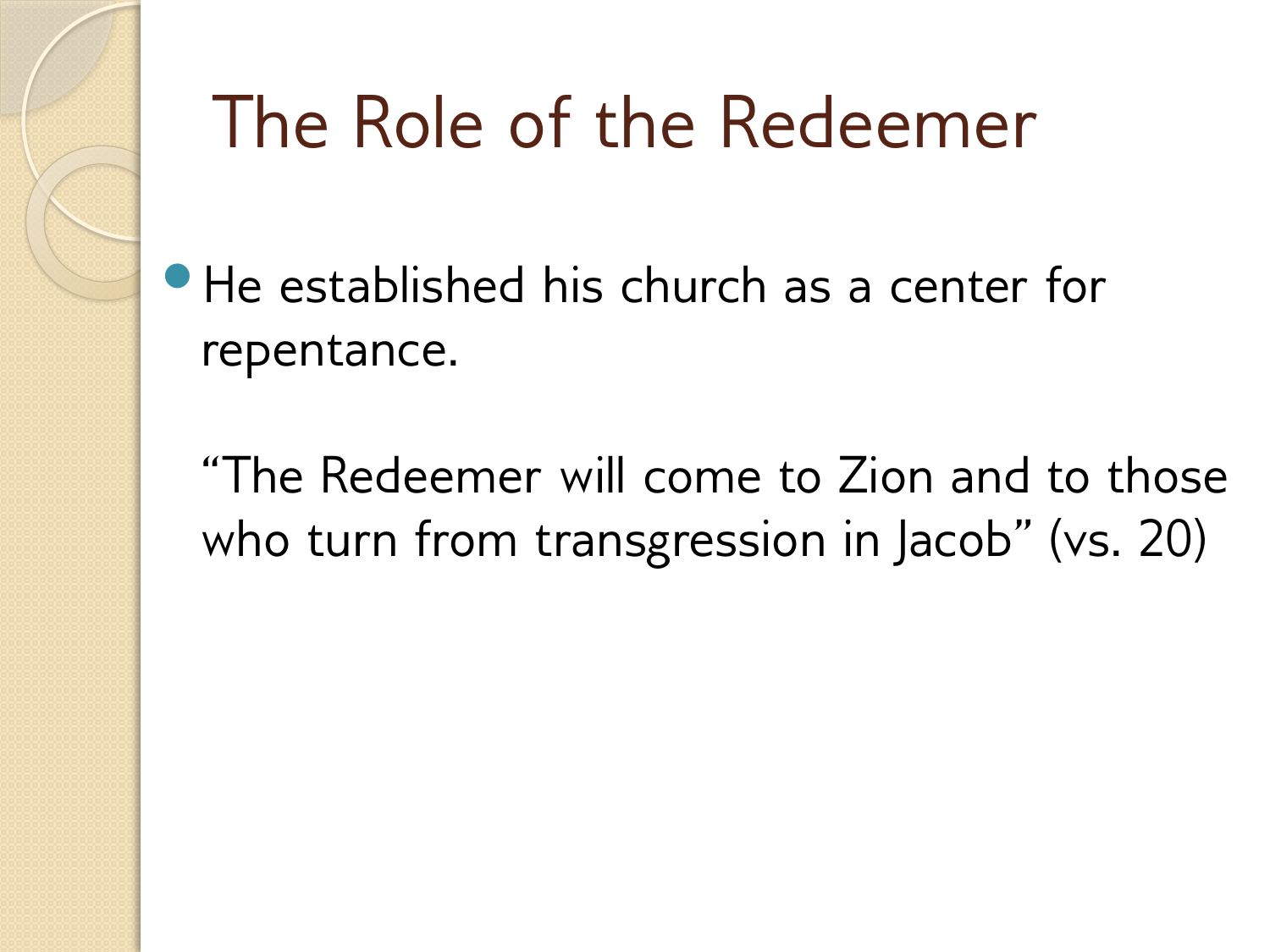

# The Role of the Redeemer
He established his church as a center for repentance.
“The Redeemer will come to Zion and to those who turn from transgression in Jacob” (vs. 20)